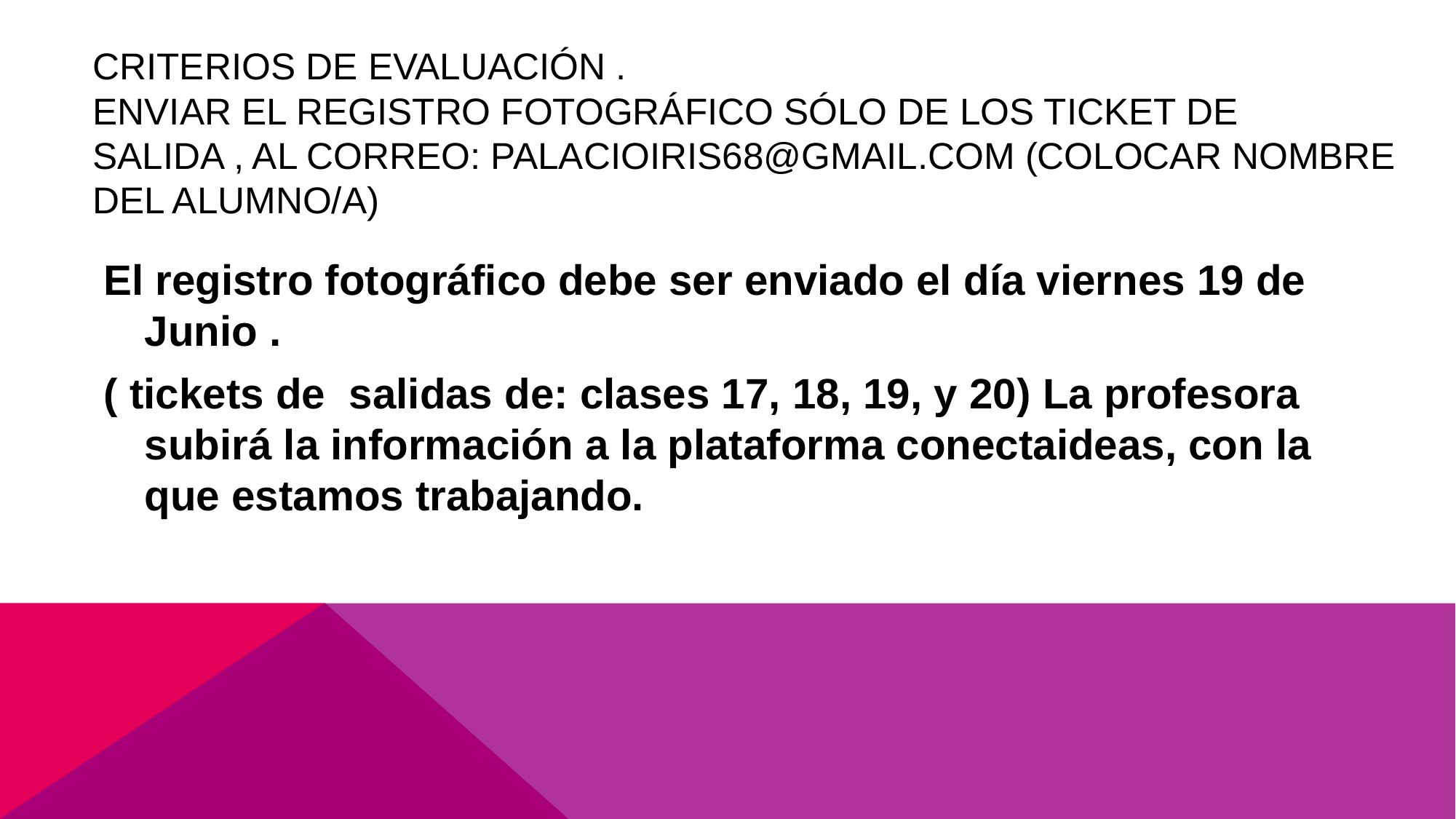

# Criterios de evaluación . Enviar el registro fotográfico sólo de los ticket de salida , al Correo: palacioiris68@gmail.com (Colocar nombre del alumno/A)
El registro fotográfico debe ser enviado el día viernes 19 de Junio .
( tickets de  salidas de: clases 17, 18, 19, y 20) La profesora subirá la información a la plataforma conectaideas, con la que estamos trabajando.